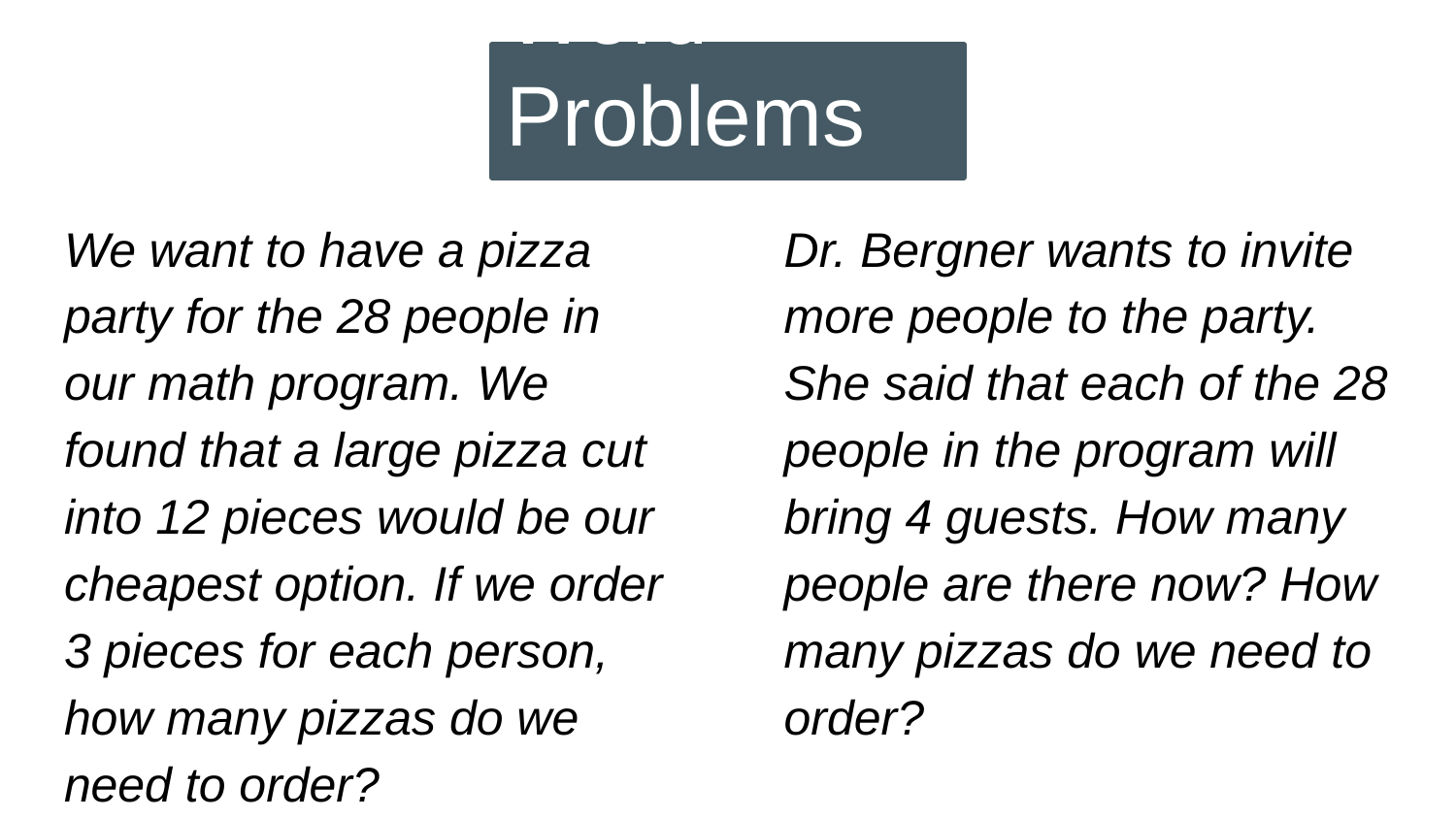

# Word Problems
We want to have a pizza party for the 28 people in our math program. We found that a large pizza cut into 12 pieces would be our cheapest option. If we order 3 pieces for each person, how many pizzas do we need to order?
[Lesson 5]
Dr. Bergner wants to invite more people to the party. She said that each of the 28 people in the program will bring 4 guests. How many people are there now? How many pizzas do we need to order?

[Lesson 6]